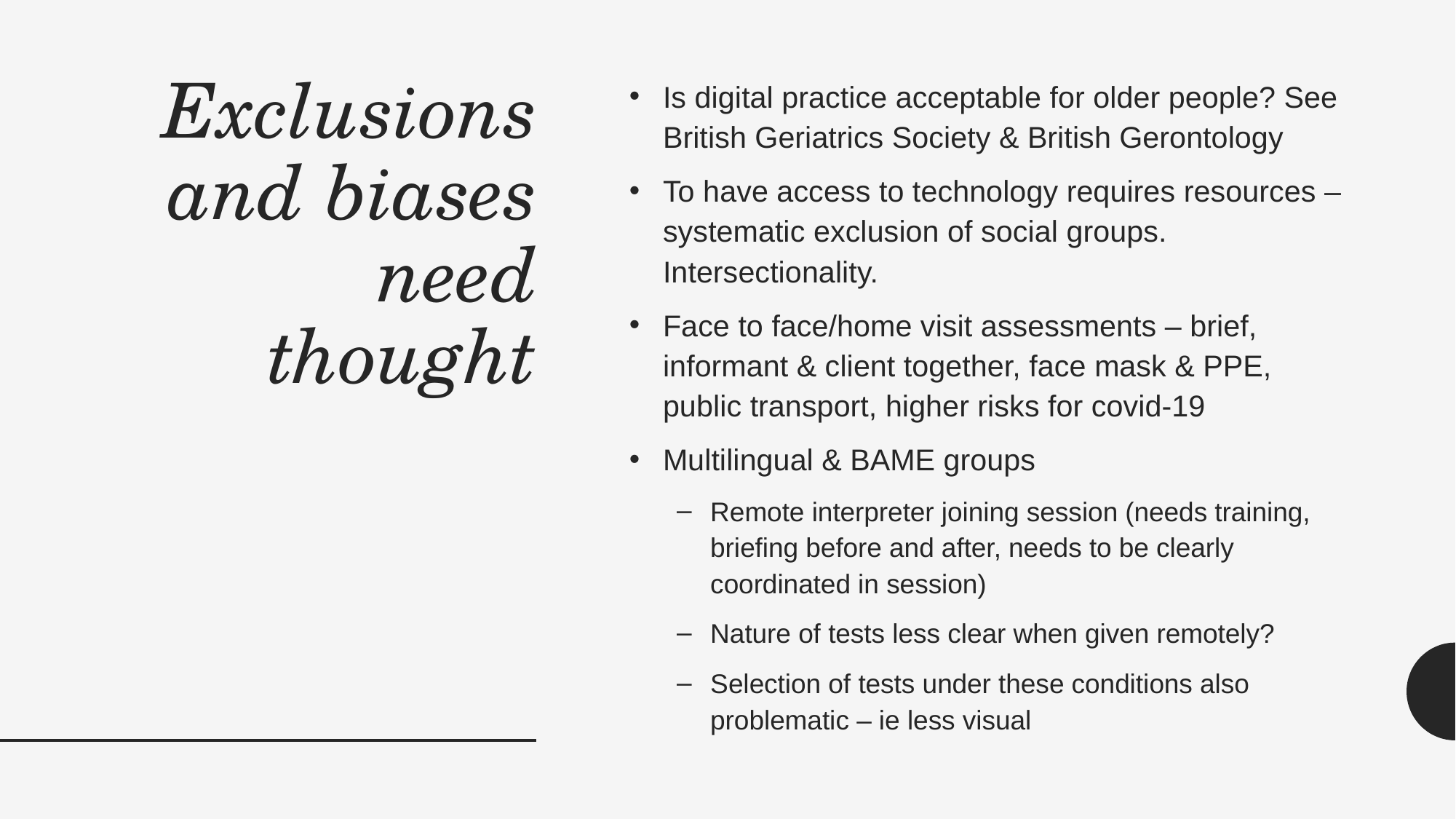

# Exclusions and biases need thought
Is digital practice acceptable for older people? See British Geriatrics Society & British Gerontology
To have access to technology requires resources – systematic exclusion of social groups. Intersectionality.
Face to face/home visit assessments – brief, informant & client together, face mask & PPE, public transport, higher risks for covid-19
Multilingual & BAME groups
Remote interpreter joining session (needs training, briefing before and after, needs to be clearly coordinated in session)
Nature of tests less clear when given remotely?
Selection of tests under these conditions also problematic – ie less visual